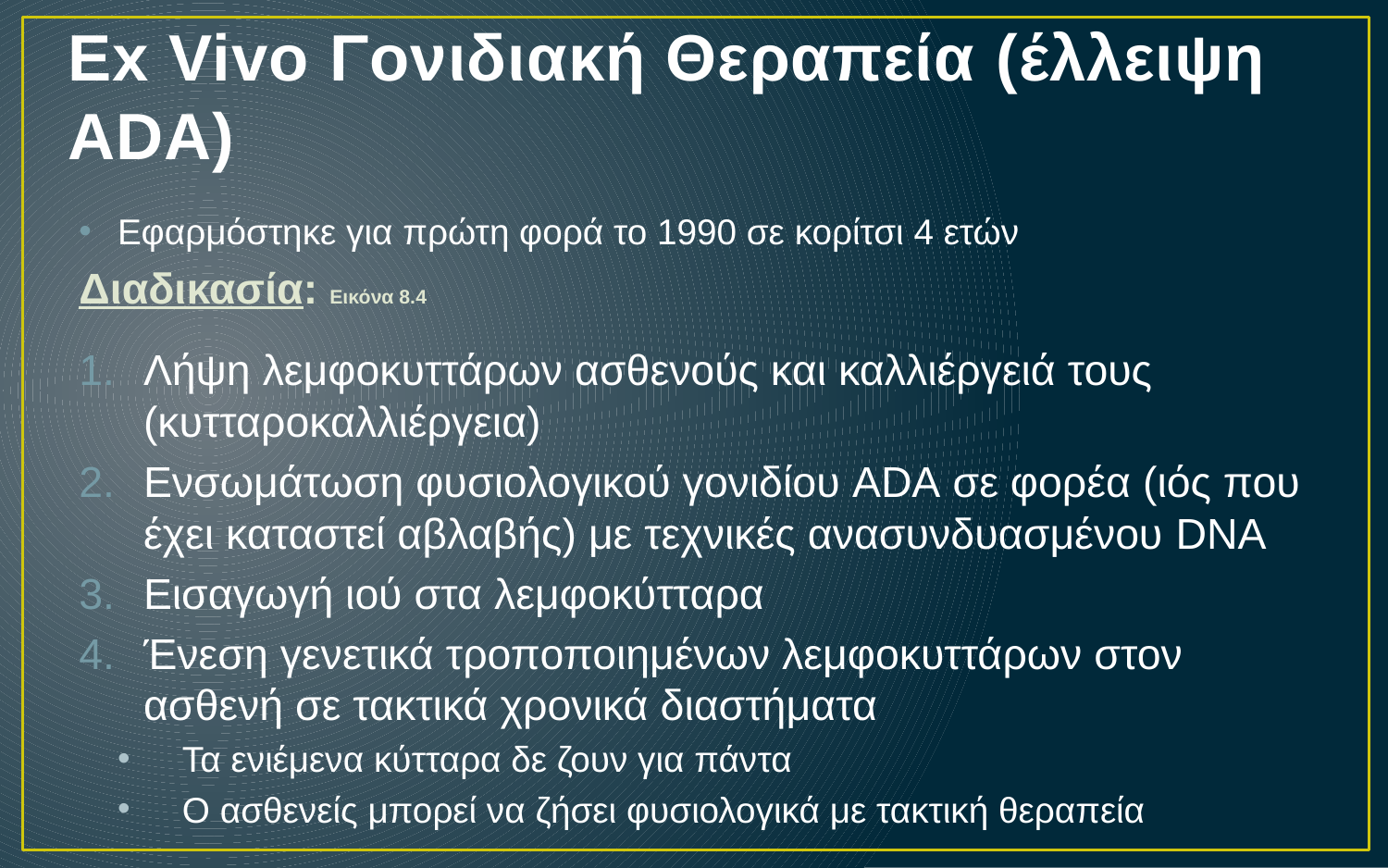

# Ex Vivo Γονιδιακή Θεραπεία (έλλειψη ADA)
Εφαρμόστηκε για πρώτη φορά το 1990 σε κορίτσι 4 ετών
Διαδικασία: Εικόνα 8.4
Λήψη λεμφοκυττάρων ασθενούς και καλλιέργειά τους (κυτταροκαλλιέργεια)
Ενσωμάτωση φυσιολογικού γονιδίου ADA σε φορέα (ιός που έχει καταστεί αβλαβής) με τεχνικές ανασυνδυασμένου DNA
Εισαγωγή ιού στα λεμφοκύτταρα
Ένεση γενετικά τροποποιημένων λεμφοκυττάρων στον ασθενή σε τακτικά χρονικά διαστήματα
Τα ενιέμενα κύτταρα δε ζουν για πάντα
Ο ασθενείς μπορεί να ζήσει φυσιολογικά με τακτική θεραπεία